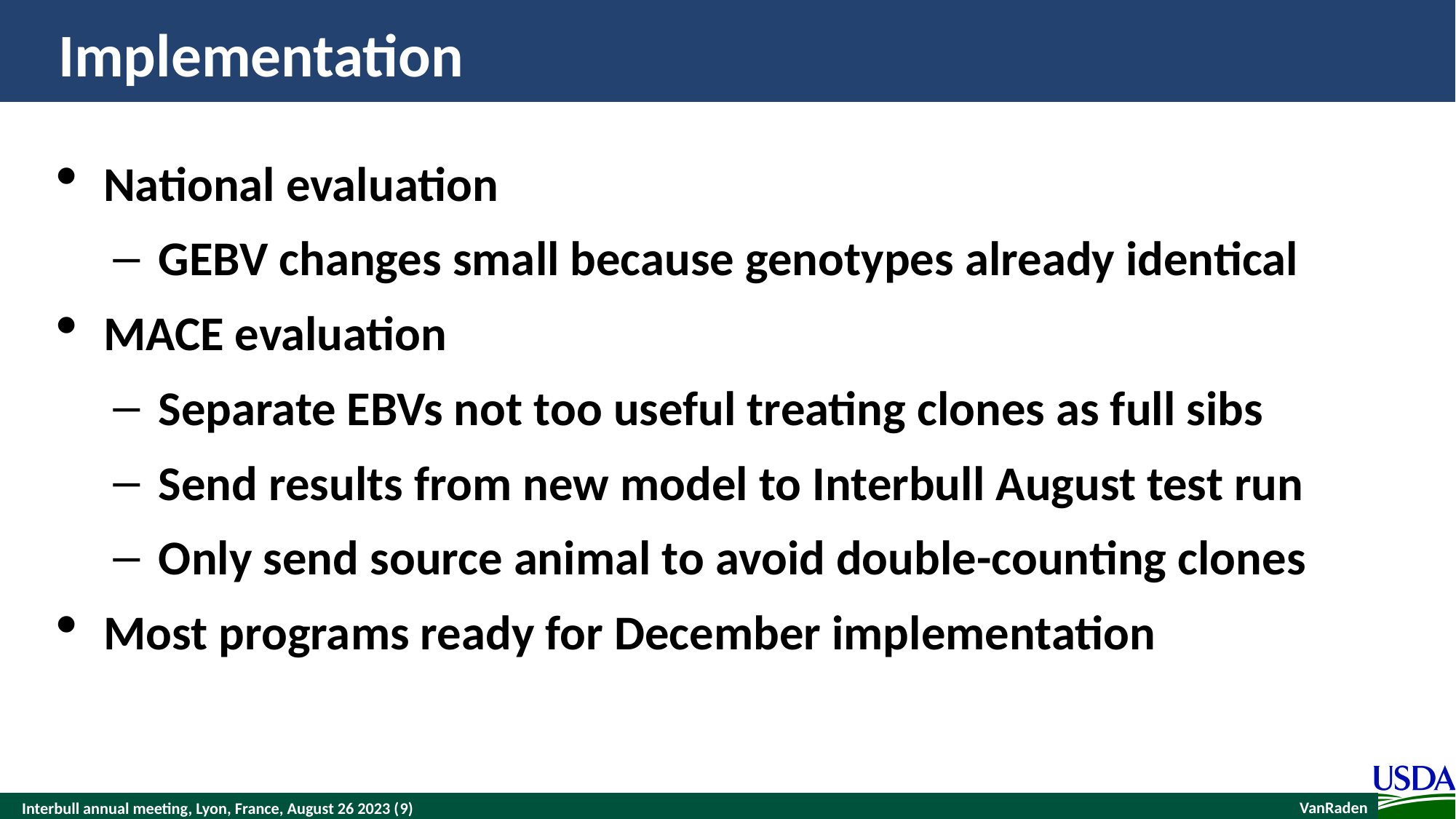

# Implementation
National evaluation
GEBV changes small because genotypes already identical
MACE evaluation
Separate EBVs not too useful treating clones as full sibs
Send results from new model to Interbull August test run
Only send source animal to avoid double-counting clones
Most programs ready for December implementation